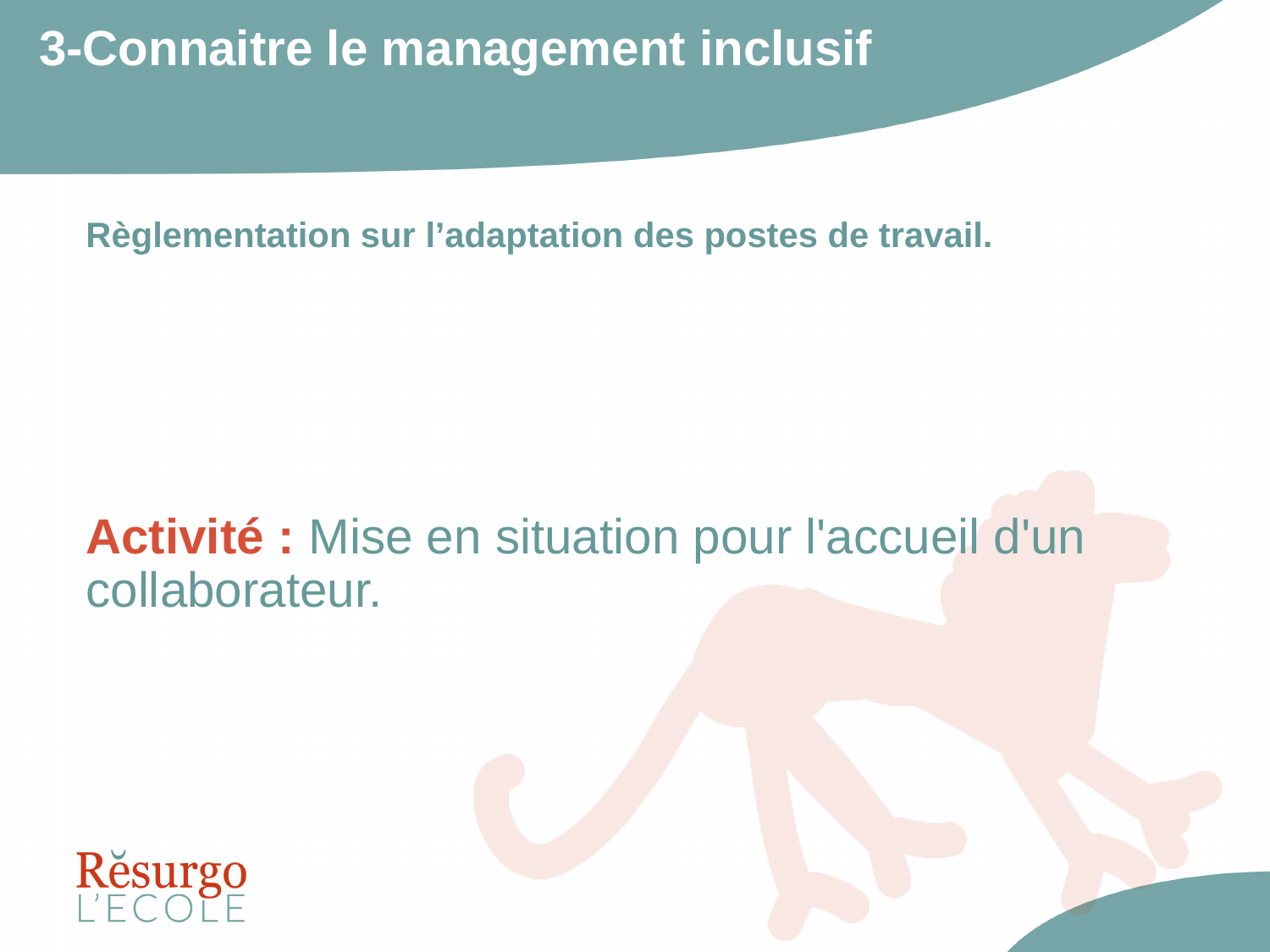

# 3-Connaitre le management inclusif
Règlementation sur l’adaptation des postes de travail.

Activité : Mise en situation pour l'accueil d'un collaborateur.